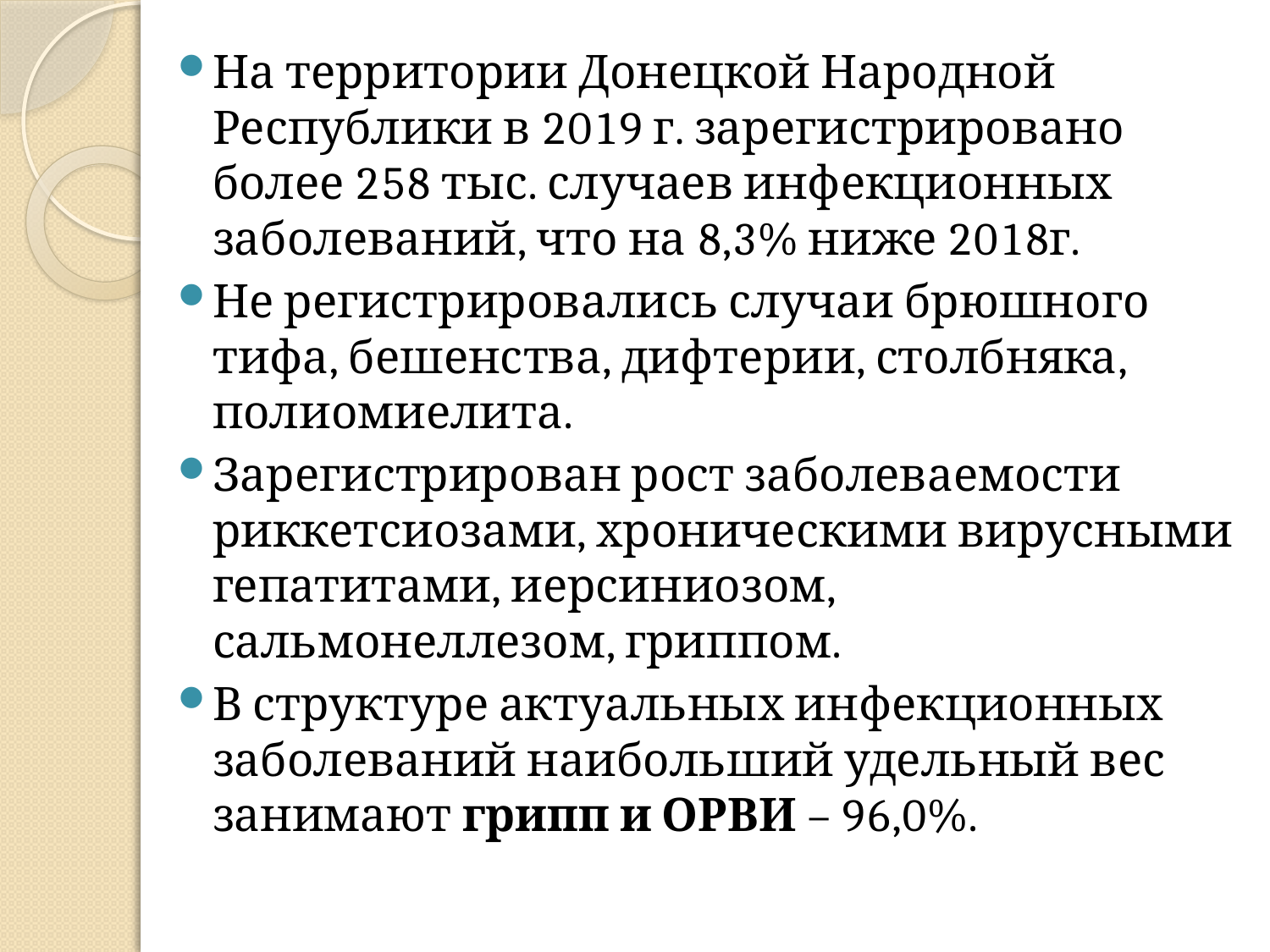

На территории Донецкой Народной Республики в 2019 г. зарегистрировано более 258 тыс. случаев инфекционных заболеваний, что на 8,3% ниже 2018г.
Не регистрировались случаи брюшного тифа, бешенства, дифтерии, столбняка, полиомиелита.
Зарегистрирован рост заболеваемости риккетсиозами, хроническими вирусными гепатитами, иерсиниозом, сальмонеллезом, гриппом.
В структуре актуальных инфекционных заболеваний наибольший удельный вес занимают грипп и ОРВИ – 96,0%.